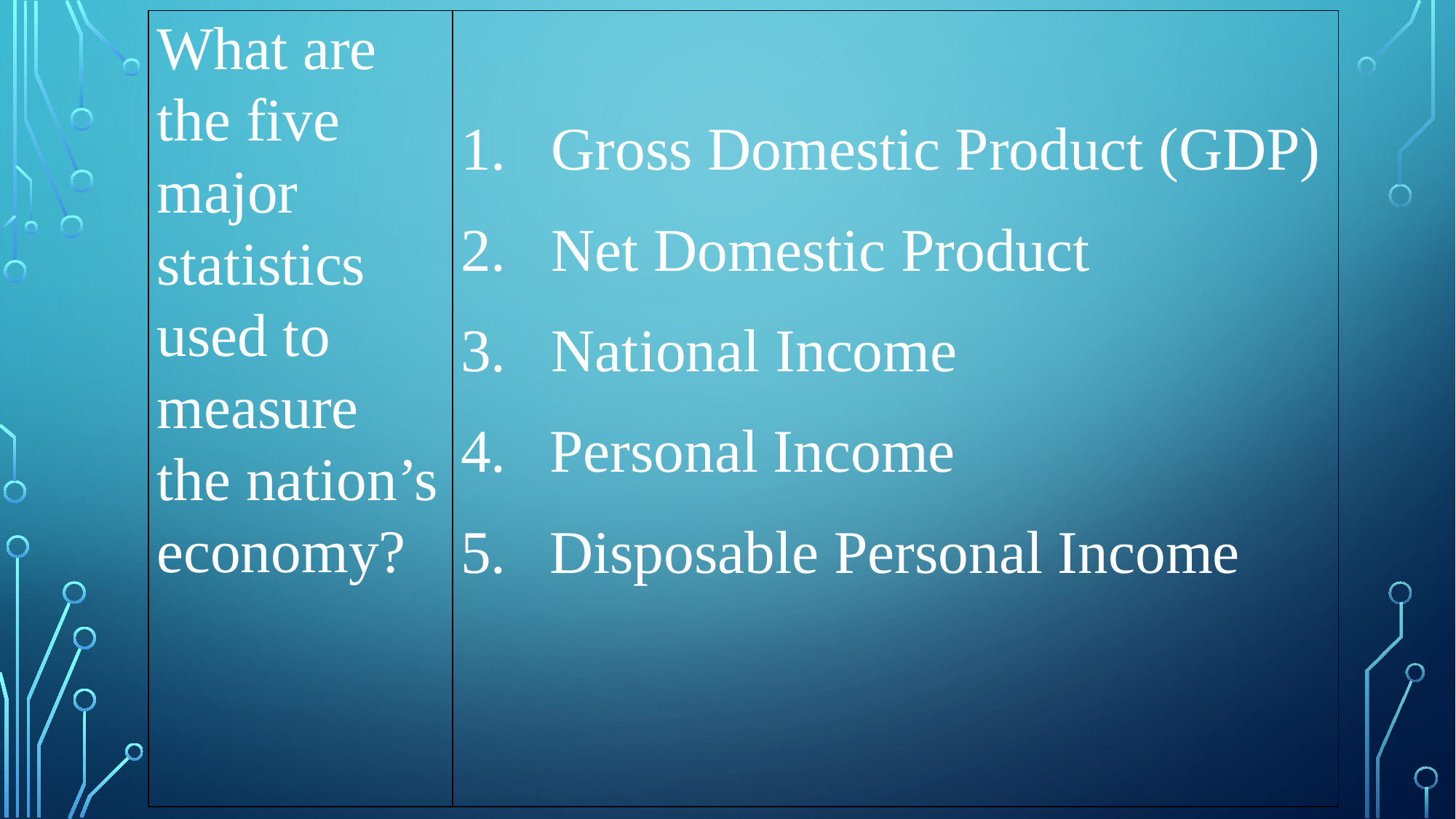

| What are the five major statistics used to measure the nation’s economy? | 1. Gross Domestic Product (GDP) 2. Net Domestic Product 3. National Income Personal Income Disposable Personal Income |
| --- | --- |